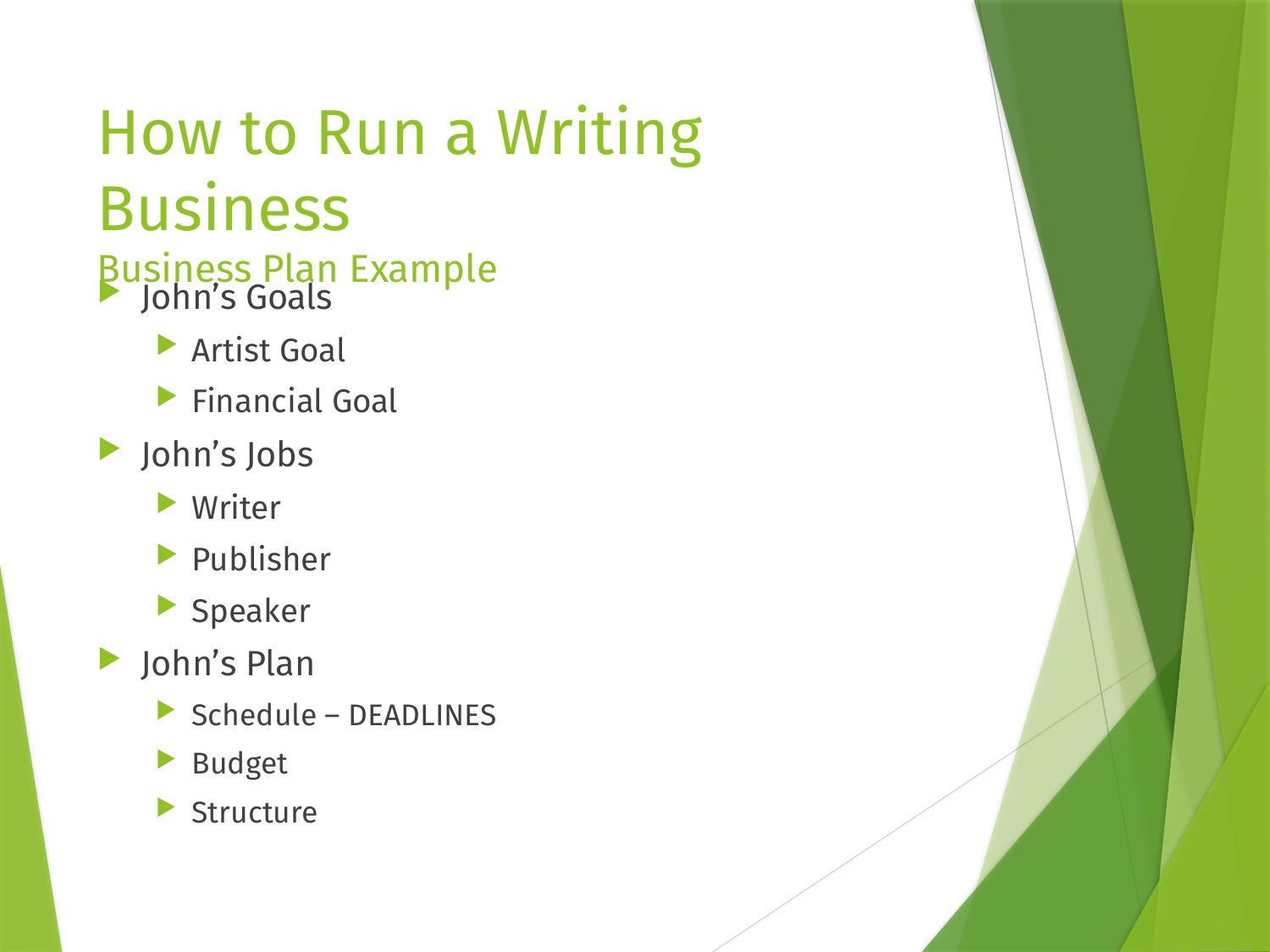

# How to Run a Writing Business Business Plan Example
John’s Goals
Artist Goal
Financial Goal
John’s Jobs
Writer
Publisher
Speaker
John’s Plan
Schedule – DEADLINES
Budget
Structure